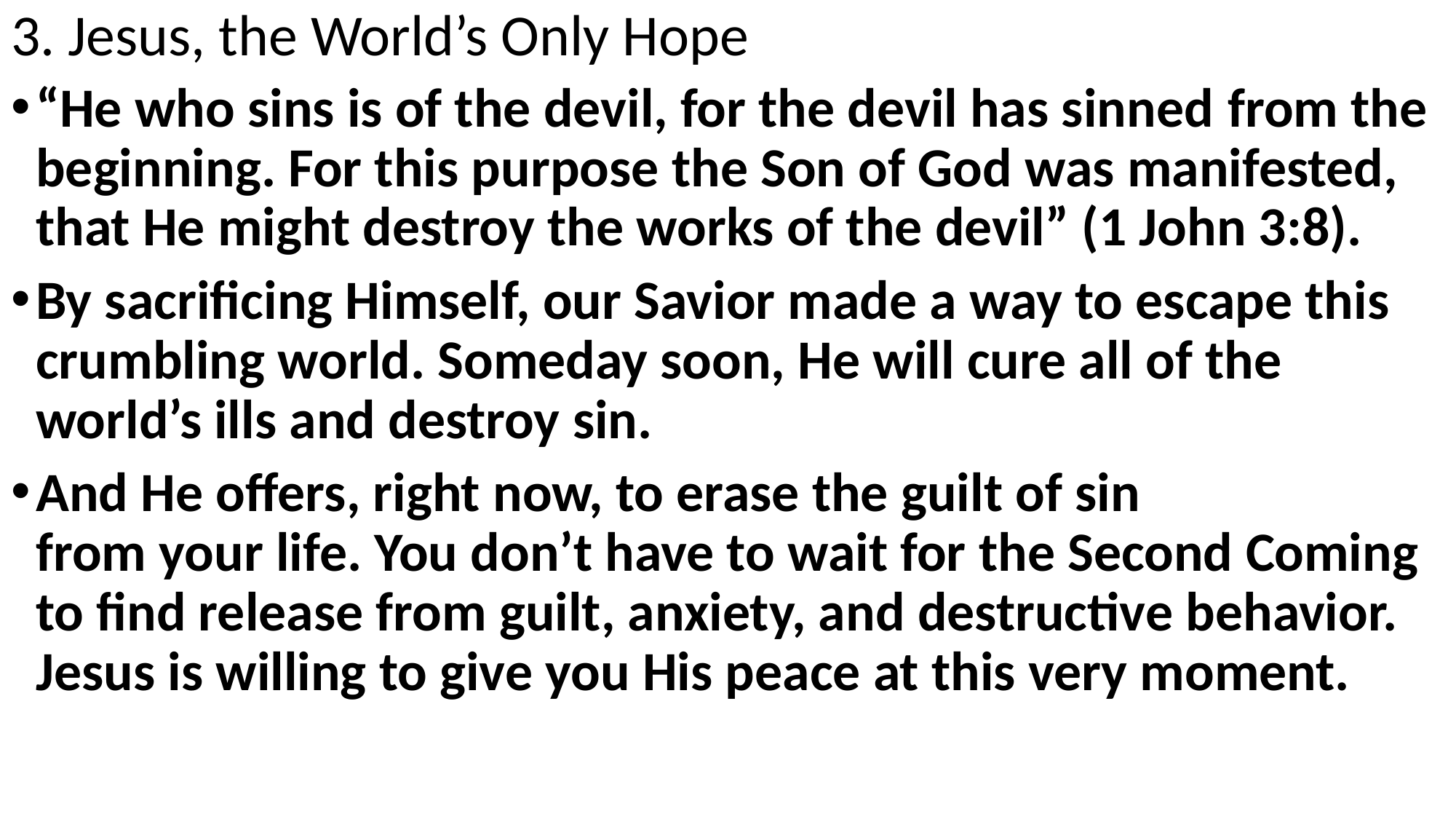

# 3. Jesus, the World’s Only Hope
“He who sins is of the devil, for the devil has sinned from the beginning. For this purpose the Son of God was manifested, that He might destroy the works of the devil” (1 John 3:8).
By sacrificing Himself, our Savior made a way to escape this crumbling world. Someday soon, He will cure all of the world’s ills and destroy sin.
And He offers, right now, to erase the guilt of sin from your life. You don’t have to wait for the Second Coming to find release from guilt, anxiety, and destructive behavior. Jesus is willing to give you His peace at this very moment.